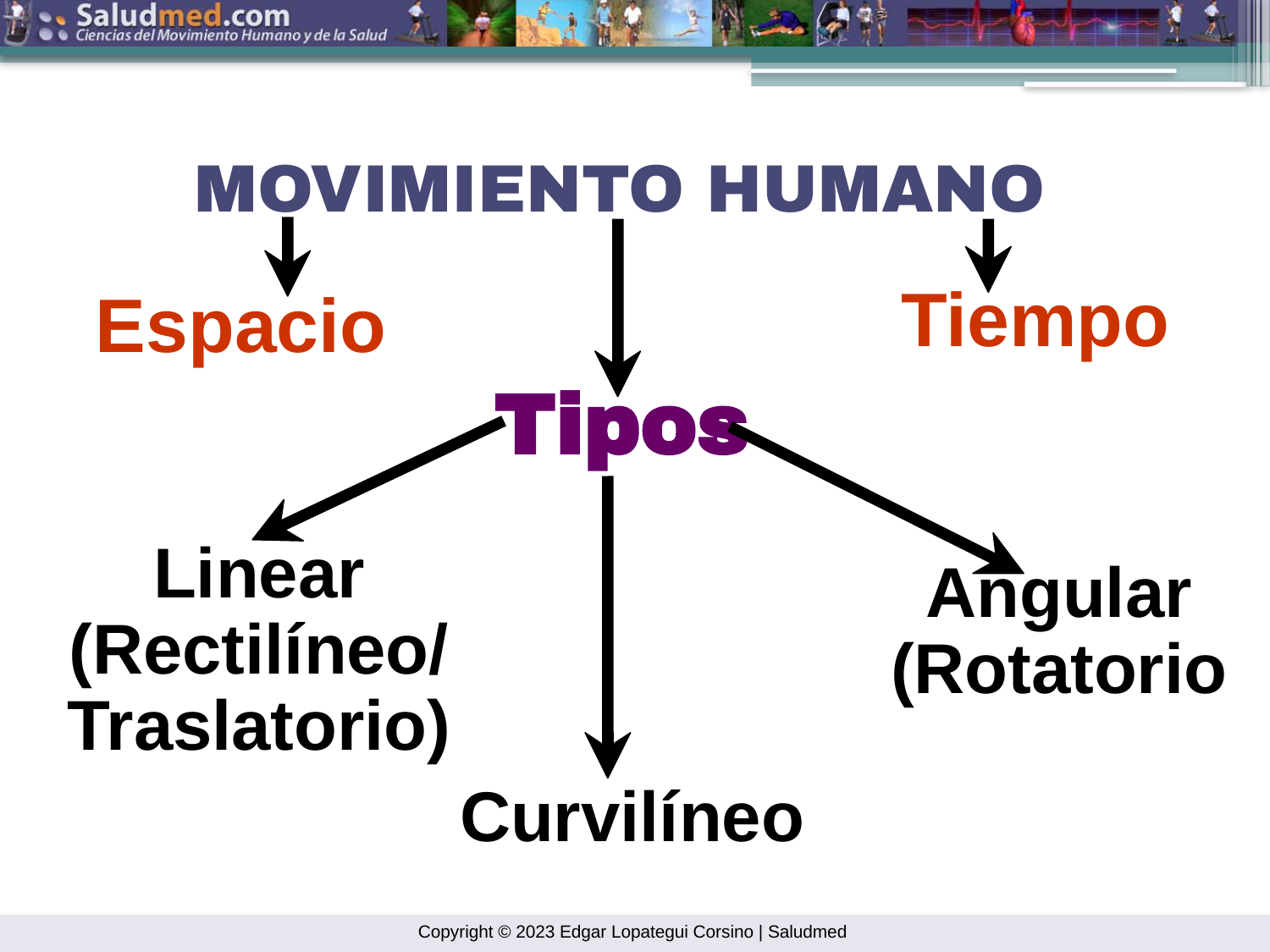

MOVIMIENTO HUMANO

Tiempo
Espacio
Tipos

Linear
(Rectilíneo/
Traslatorio)
Angular
(Rotatorio
Curvilíneo